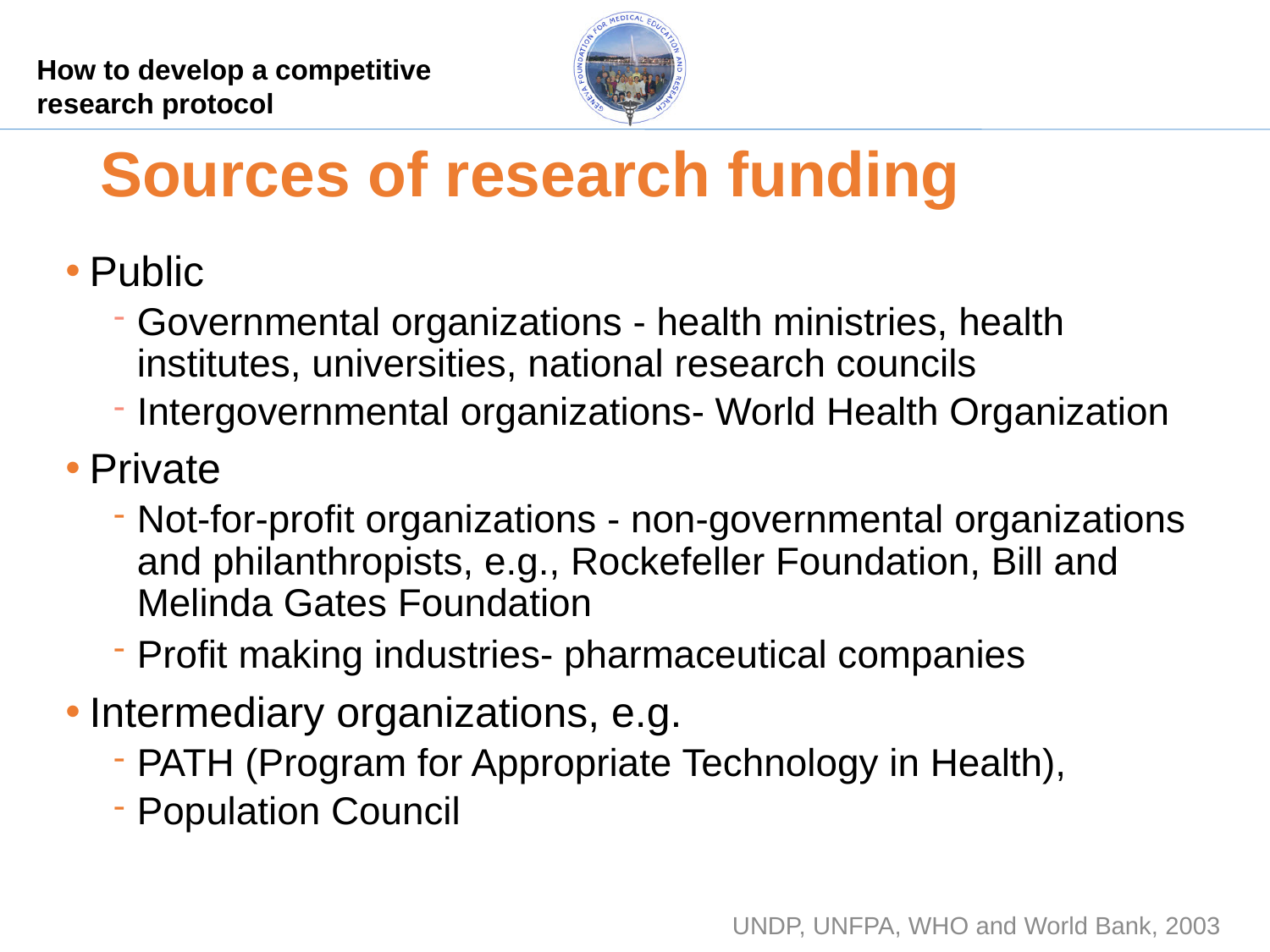

# Sources of research funding
Public
Governmental organizations - health ministries, health institutes, universities, national research councils
Intergovernmental organizations- World Health Organization
Private
Not-for-profit organizations - non-governmental organizations and philanthropists, e.g., Rockefeller Foundation, Bill and Melinda Gates Foundation
Profit making industries- pharmaceutical companies
Intermediary organizations, e.g.
PATH (Program for Appropriate Technology in Health),
Population Council

UNDP, UNFPA, WHO and World Bank, 2003